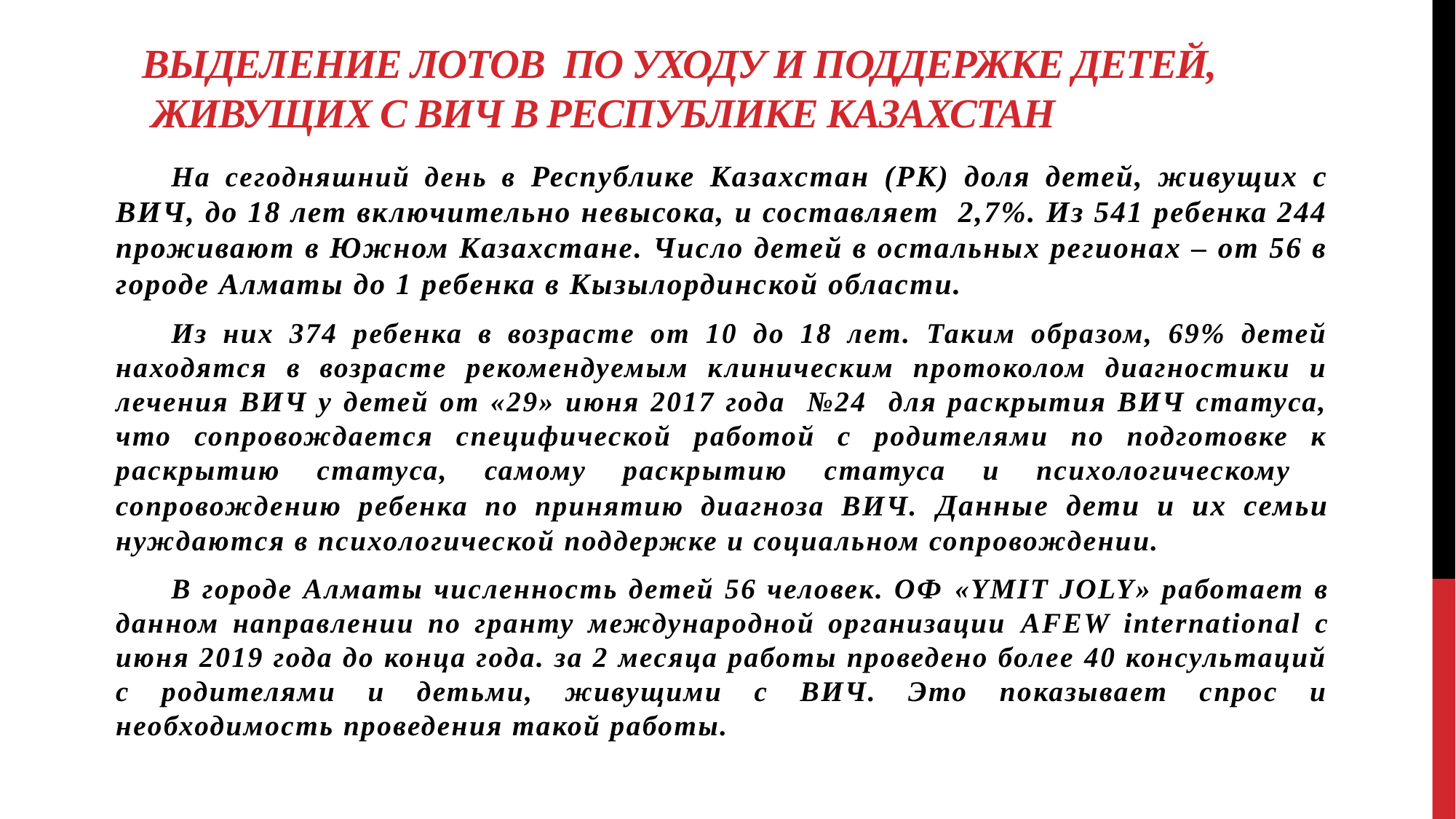

# Выделение лотов  по уходу и поддержке детей, живущих с ВИЧ в РЕСПУБЛИКЕ КАЗАХСТАН
На сегодняшний день в Республике Казахстан (РК) доля детей, живущих с ВИЧ, до 18 лет включительно невысока, и составляет  2,7%. Из 541 ребенка 244 проживают в Южном Казахстане. Число детей в остальных регионах – от 56 в городе Алматы до 1 ребенка в Кызылординской области.
Из них 374 ребенка в возрасте от 10 до 18 лет. Таким образом, 69% детей находятся в возрасте рекомендуемым клиническим протоколом диагностики и лечения ВИЧ у детей от «29» июня 2017 года  №24  для раскрытия ВИЧ статуса, что сопровождается специфической работой с родителями по подготовке к раскрытию статуса, самому раскрытию статуса и психологическому  сопровождению ребенка по принятию диагноза ВИЧ. Данные дети и их семьи нуждаются в психологической поддержке и социальном сопровождении.
В городе Алматы численность детей 56 человек. ОФ «YMIT JOLY» работает в данном направлении по гранту международной организации AFEW international с июня 2019 года до конца года. за 2 месяца работы проведено более 40 консультаций с родителями и детьми, живущими с ВИЧ. Это показывает спрос и необходимость проведения такой работы.